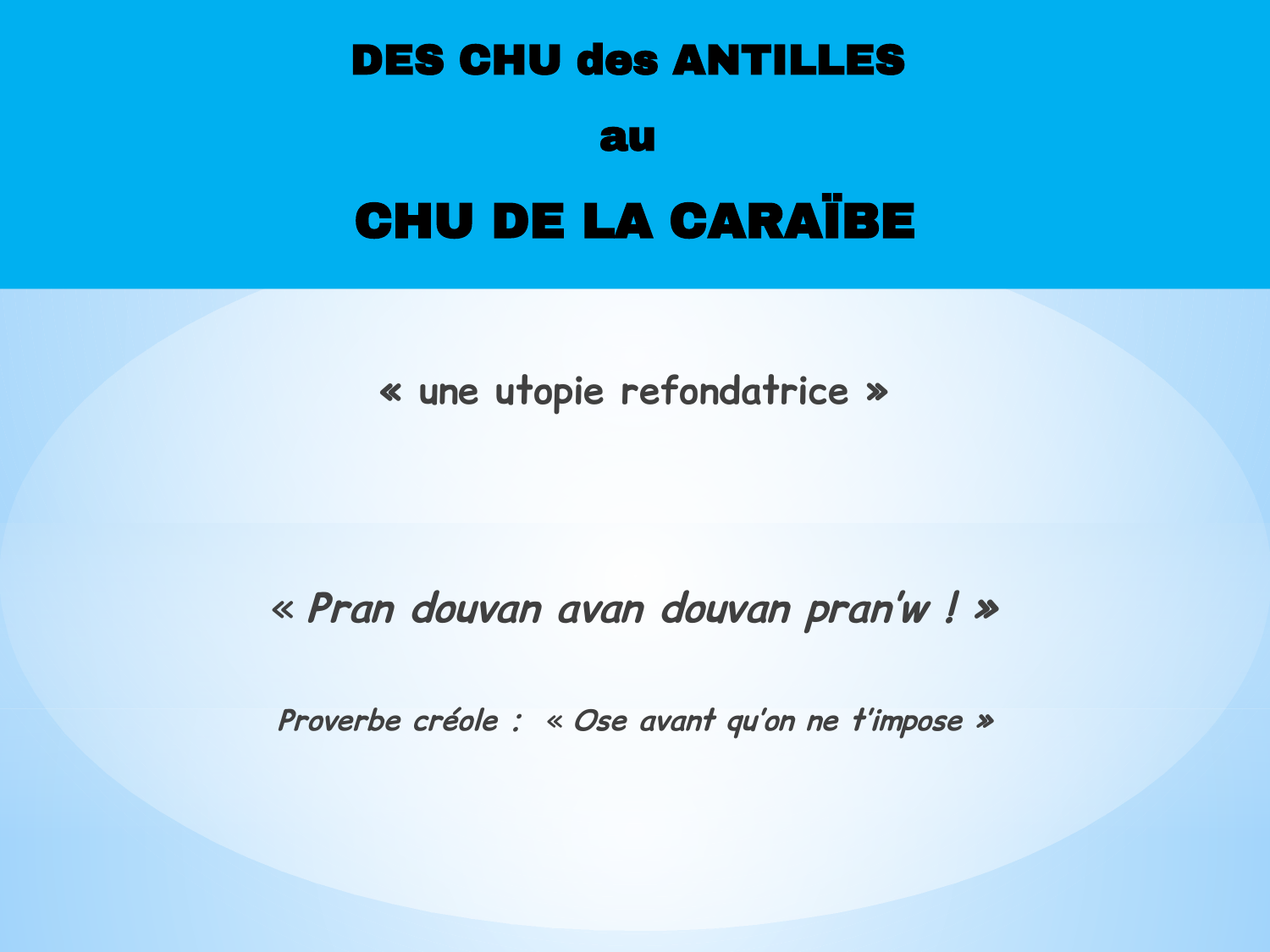

# DES CHU des ANTILLES au CHU DE LA CARAÏBE

« une utopie refondatrice »

« Pran douvan avan douvan pran’w ! »

Proverbe créole :  « Ose avant qu’on ne t’impose »